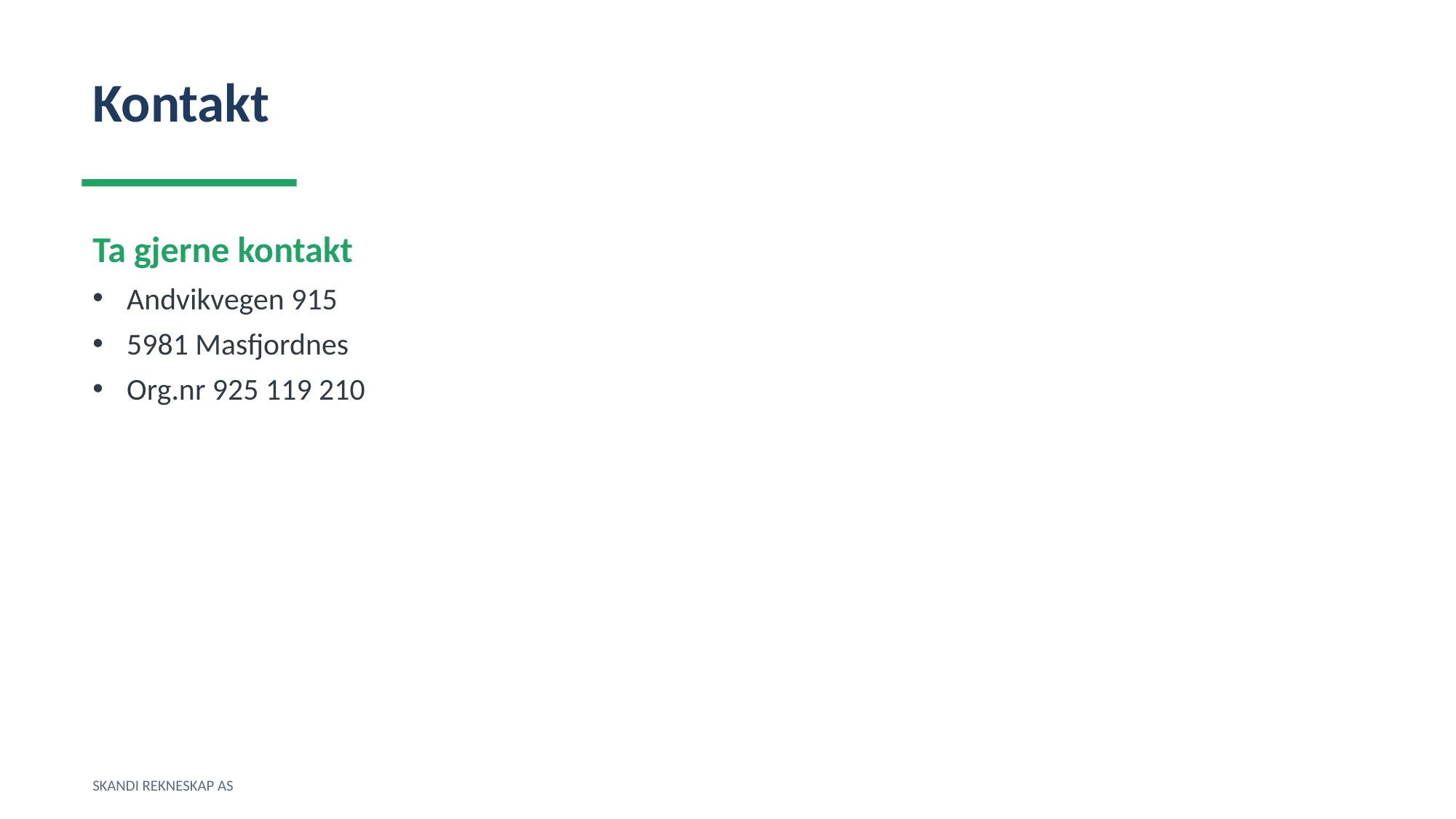

Kontakt

Ta gjerne kontakt
Andvikvegen 915
5981 Masfjordnes
Org.nr 925 119 210
SKANDI REKNESKAP AS